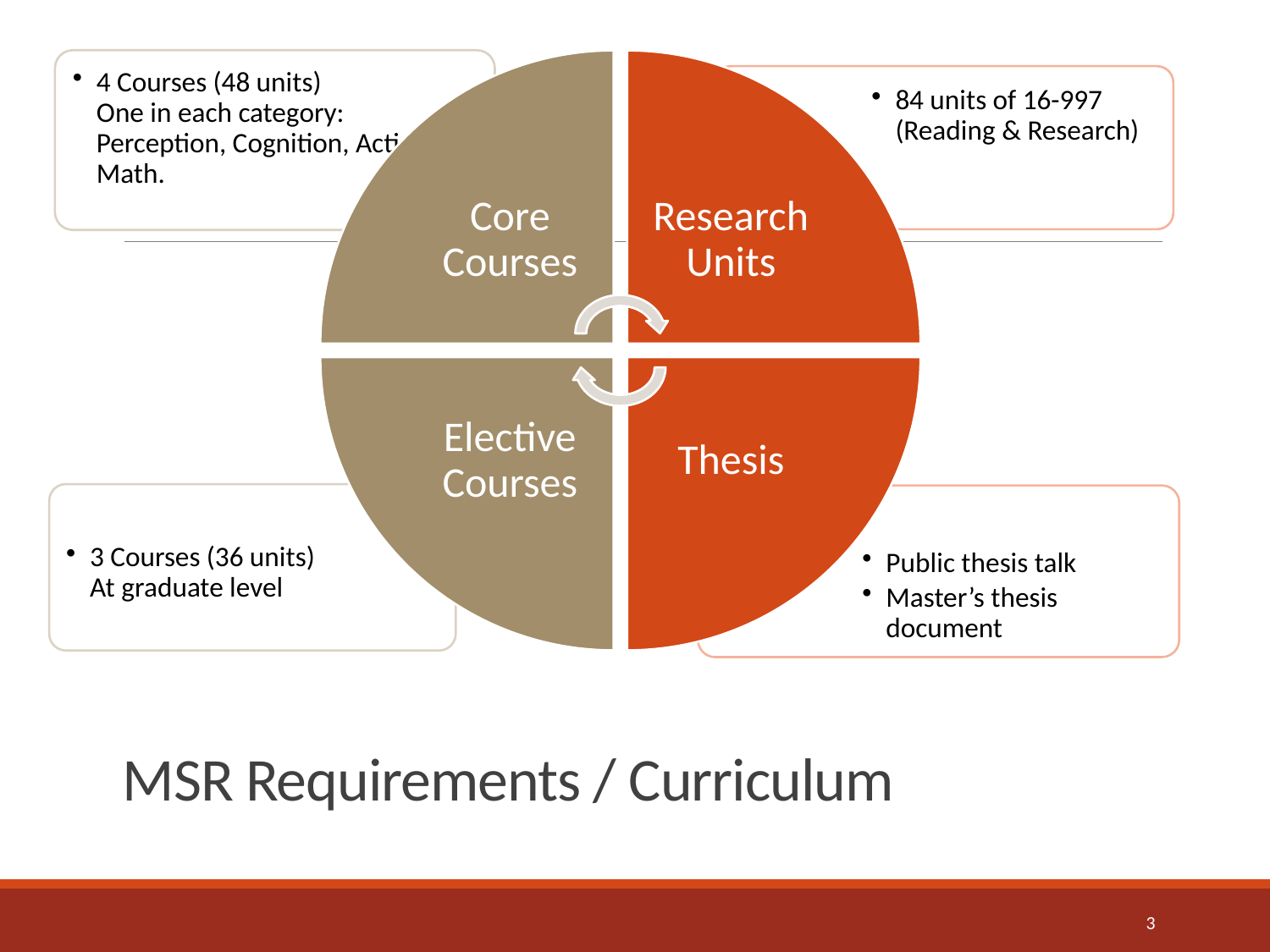

Public thesis talk
Master’s thesis document
3 Courses (36 units)
At graduate level
84 units of 16-997
(Reading & Research)
4 Courses (48 units)
One in each category:
Perception, Cognition, Action and Math.
Core
Courses
Research Units
Thesis
Elective
Courses
# MSR Requirements / Curriculum
3